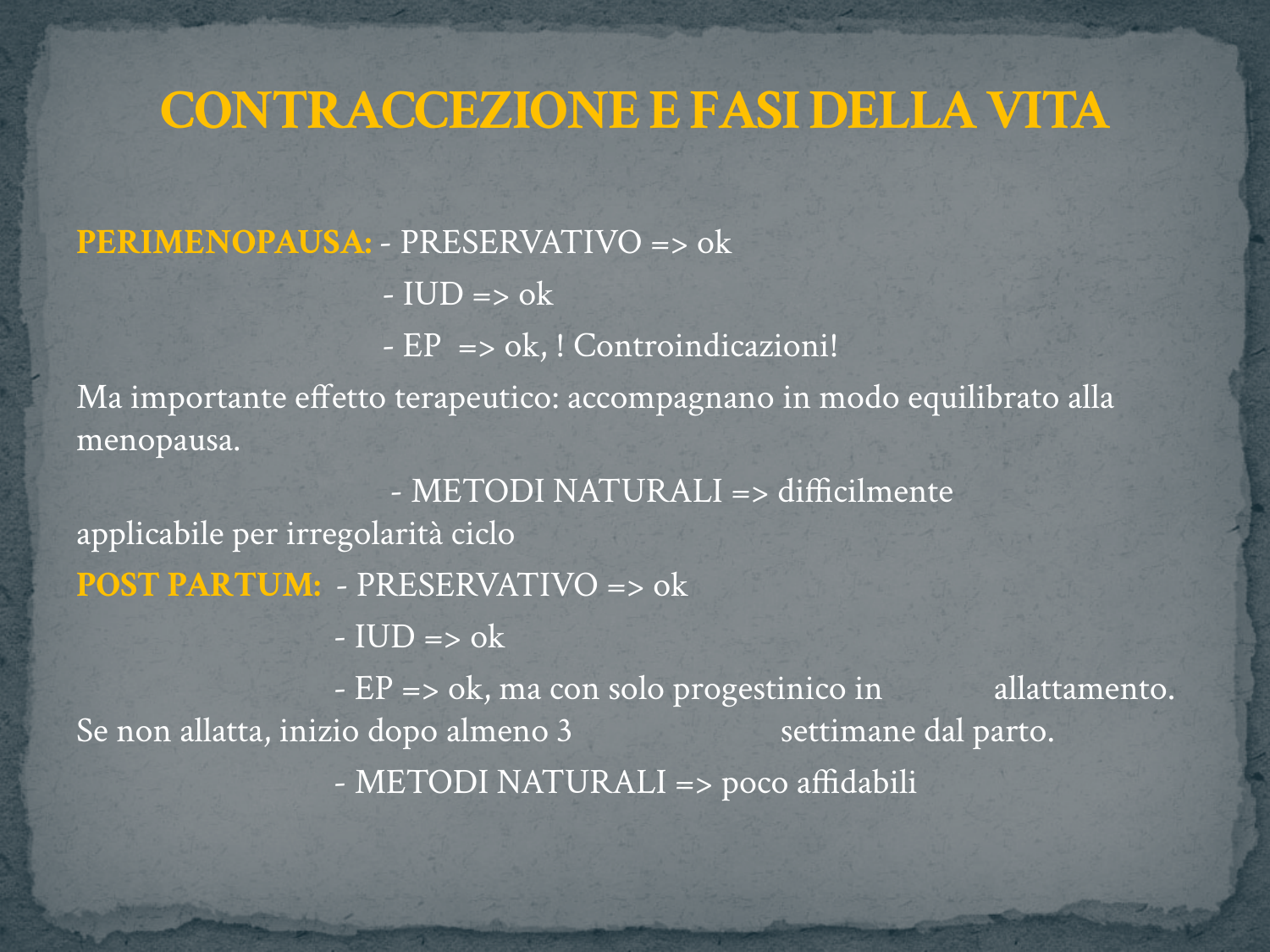

# CONTRACCEZIONE E FASI DELLA VITA
PERIMENOPAUSA: - PRESERVATIVO => ok
                                      - IUD => ok
                                      - EP  => ok, ! Controindicazioni!
Ma importante effetto terapeutico: accompagnano in modo equilibrato alla menopausa.
                                       - METODI NATURALI => difficilmente 			  applicabile per irregolarità ciclo
POST PARTUM:  - PRESERVATIVO => ok
                                - IUD => ok
                                - EP => ok, ma con solo progestinico in 			        allattamento. Se non allatta, inizio dopo almeno 3 		        settimane dal parto.
                                - METODI NATURALI => poco affidabili